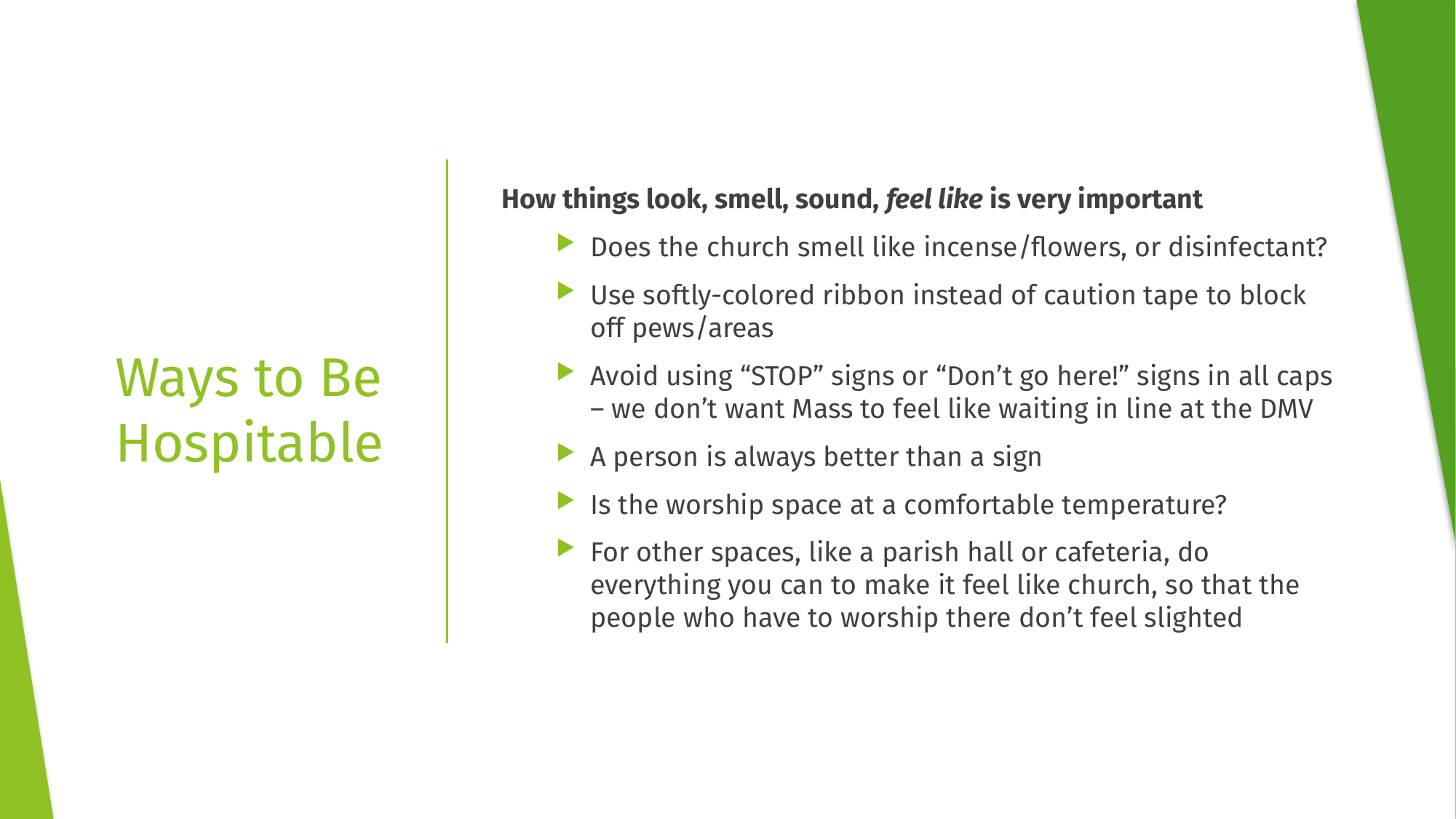

How things look, smell, sound, feel like is very important
Does the church smell like incense/flowers, or disinfectant?
Use softly-colored ribbon instead of caution tape to block off pews/areas
Avoid using “STOP” signs or “Don’t go here!” signs in all caps – we don’t want Mass to feel like waiting in line at the DMV
A person is always better than a sign
Is the worship space at a comfortable temperature?
For other spaces, like a parish hall or cafeteria, do everything you can to make it feel like church, so that the people who have to worship there don’t feel slighted
# Ways to Be Hospitable